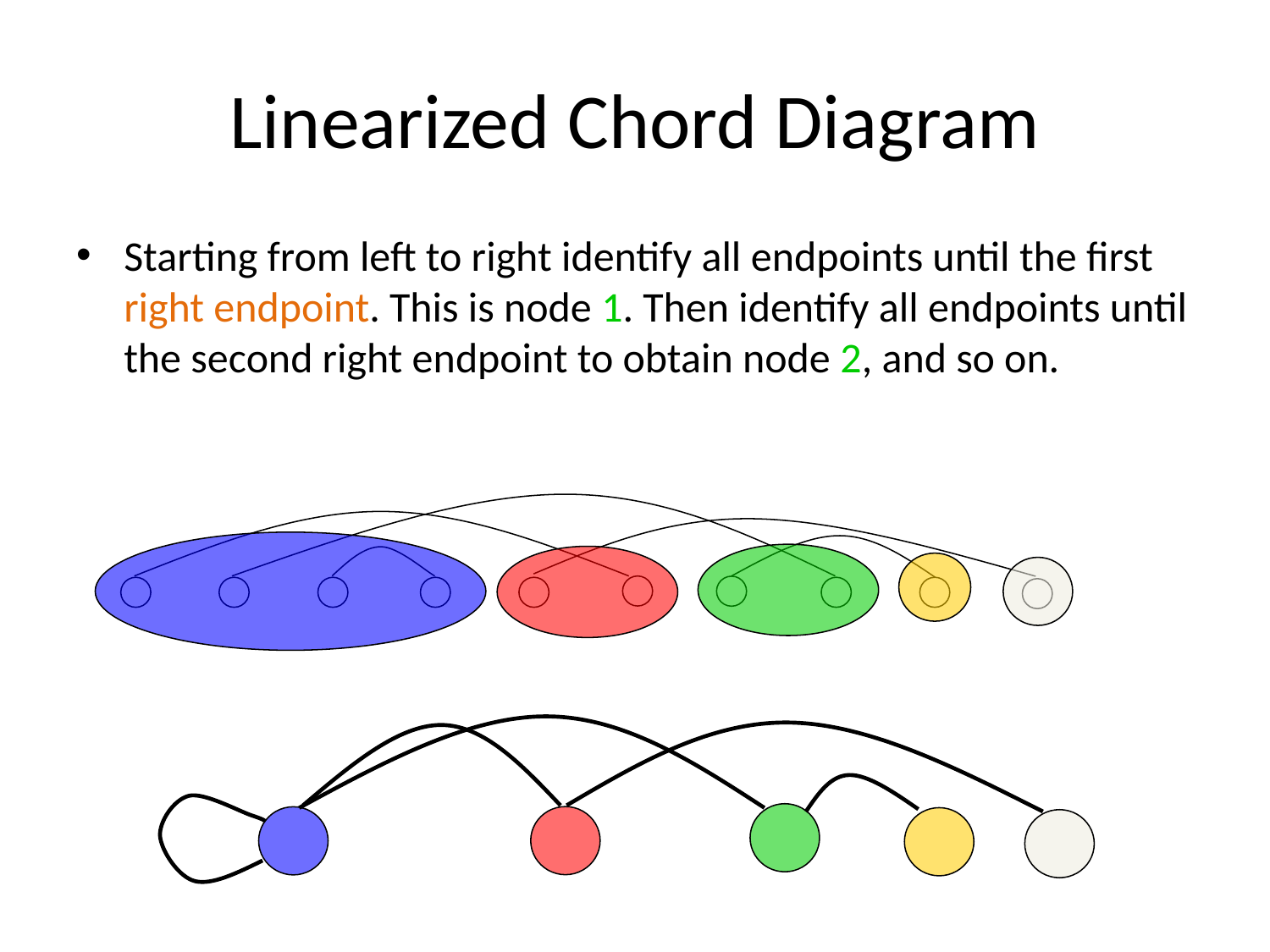

# Linearized Chord Diagram
Starting from left to right identify all endpoints until the first right endpoint. This is node 1. Then identify all endpoints until the second right endpoint to obtain node 2, and so on.